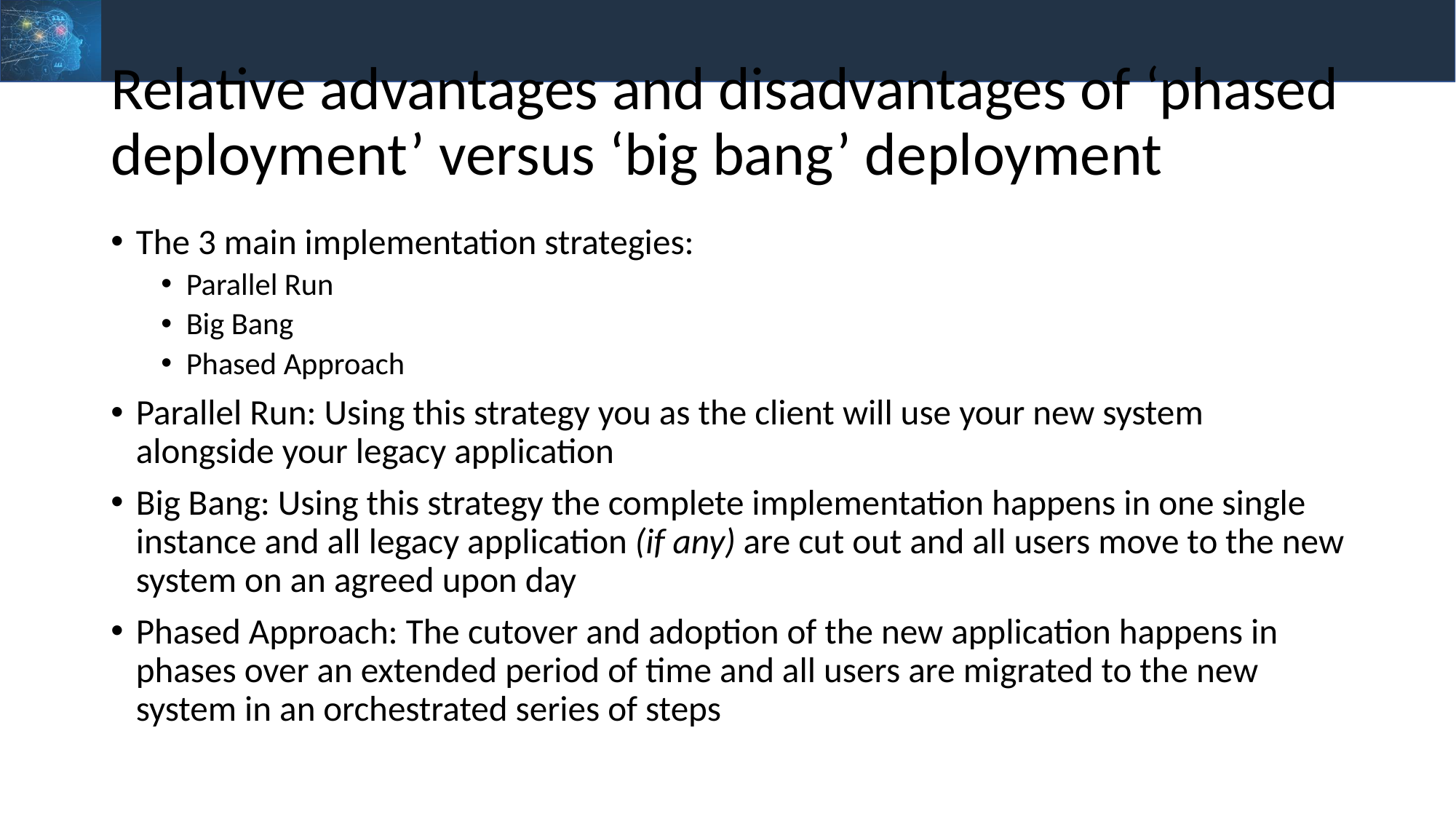

# Relative advantages and disadvantages of ‘phased deployment’ versus ‘big bang’ deployment
The 3 main implementation strategies:
Parallel Run
Big Bang
Phased Approach
Parallel Run: Using this strategy you as the client will use your new system alongside your legacy application
Big Bang: Using this strategy the complete implementation happens in one single instance and all legacy application (if any) are cut out and all users move to the new system on an agreed upon day
Phased Approach: The cutover and adoption of the new application happens in phases over an extended period of time and all users are migrated to the new system in an orchestrated series of steps